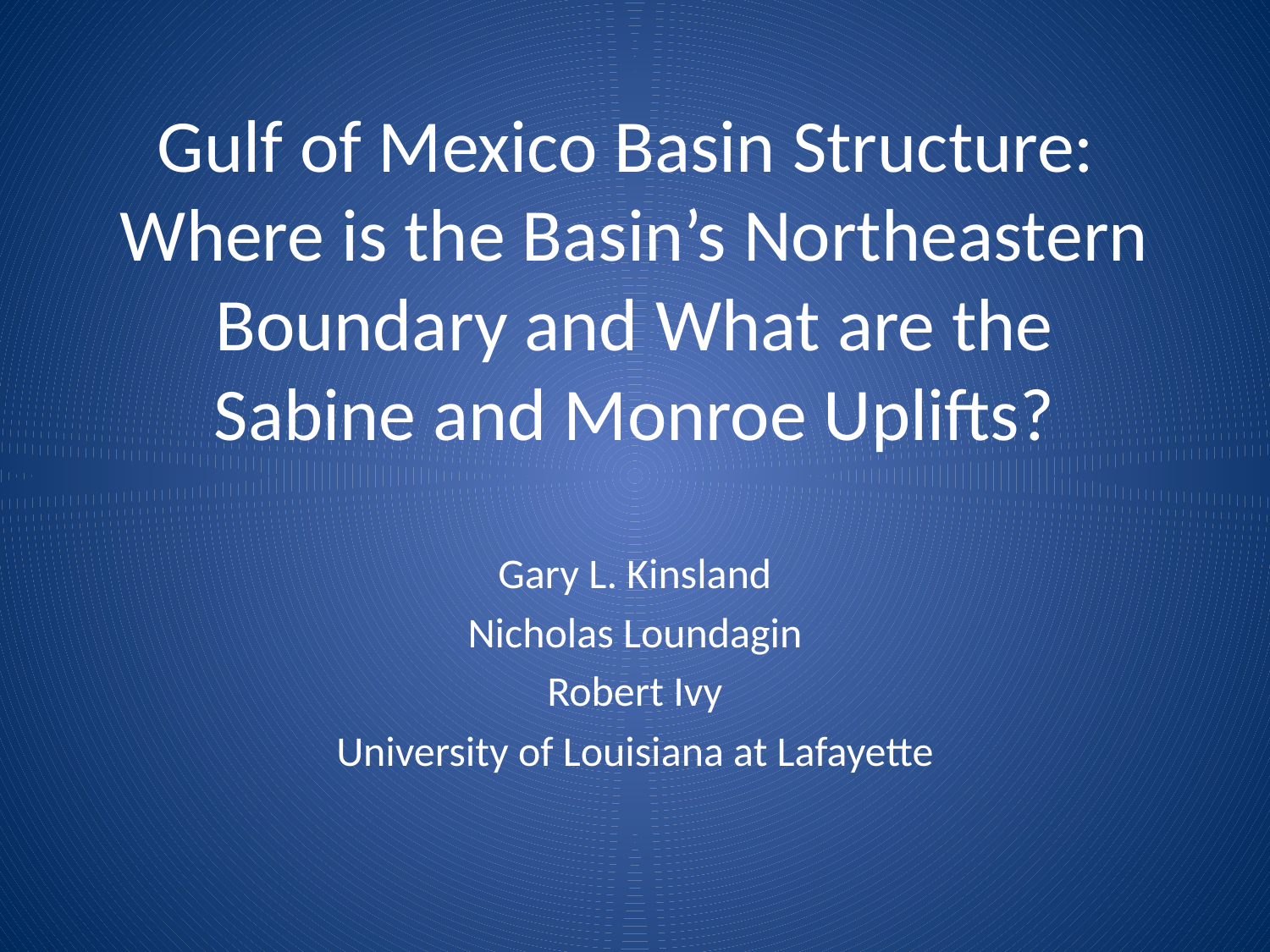

# Gulf of Mexico Basin Structure:  Where is the Basin’s Northeastern Boundary and What are the Sabine and Monroe Uplifts?
Gary L. Kinsland
Nicholas Loundagin
Robert Ivy
University of Louisiana at Lafayette